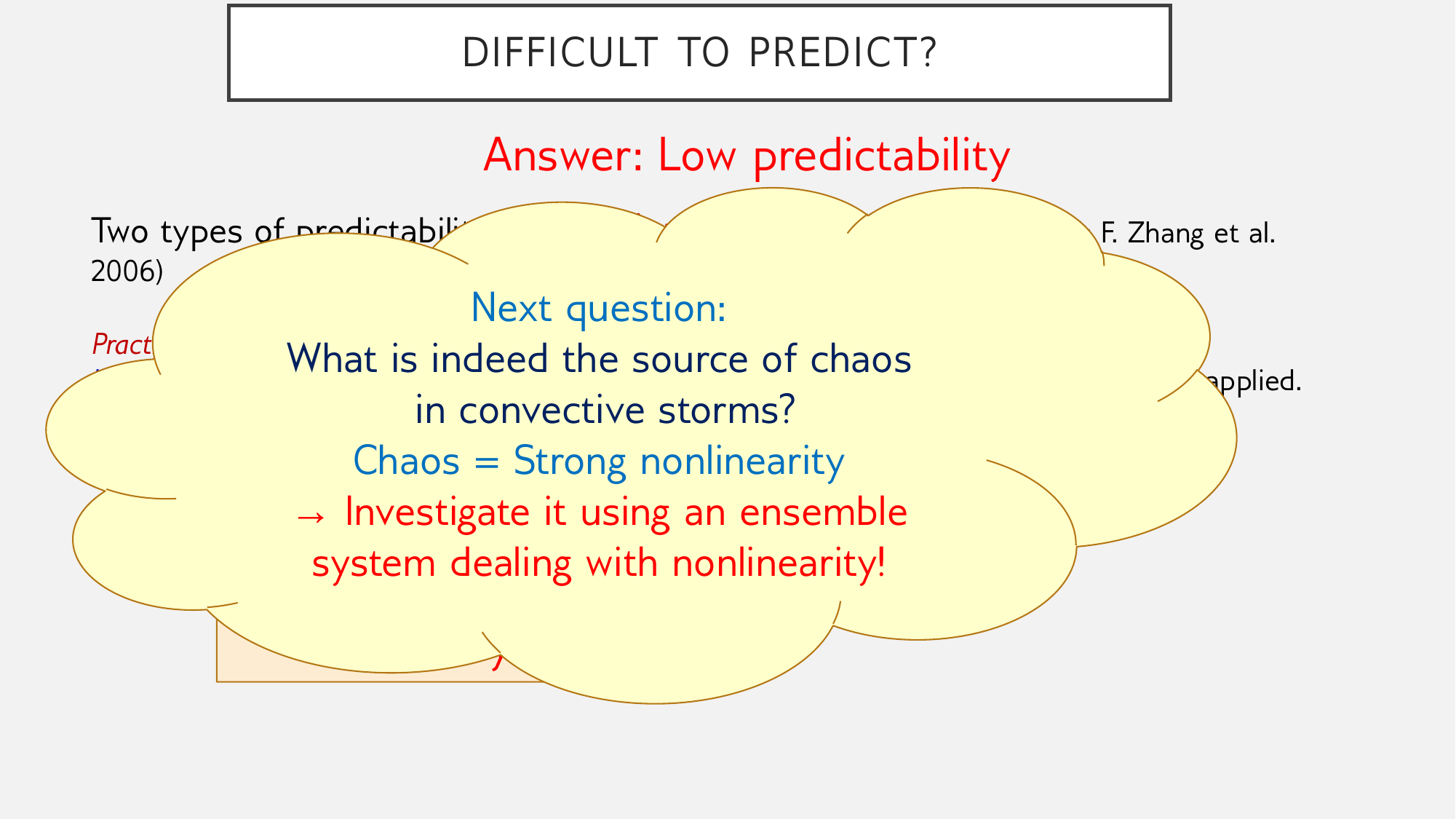

# Difficult to predict?
Answer: Low predictability
Next question:
What is indeed the source of chaos
 in convective storms?
Chaos = Strong nonlinearity
→ Investigate it using an ensemble system dealing with nonlinearity!
Two types of predictability:　Practical &  Intrinsic   (Lorenz 1996; F. Zhang et al. 2006)

Practical Predictability :  Depends on NWP systems
Intrinsic Predictability  : Upper bound of predictability even if perfect NWP systems were applied.
                               ← depends on phenomenon itself
Zhang et al. (2006) showed intrinsic predictability on mesoscale prediction was originated in a cumulous parameterization.
 → It is clear that the upper bound of the predictability exists
     as long as convective storms exist in predictions.
Chaotic system!